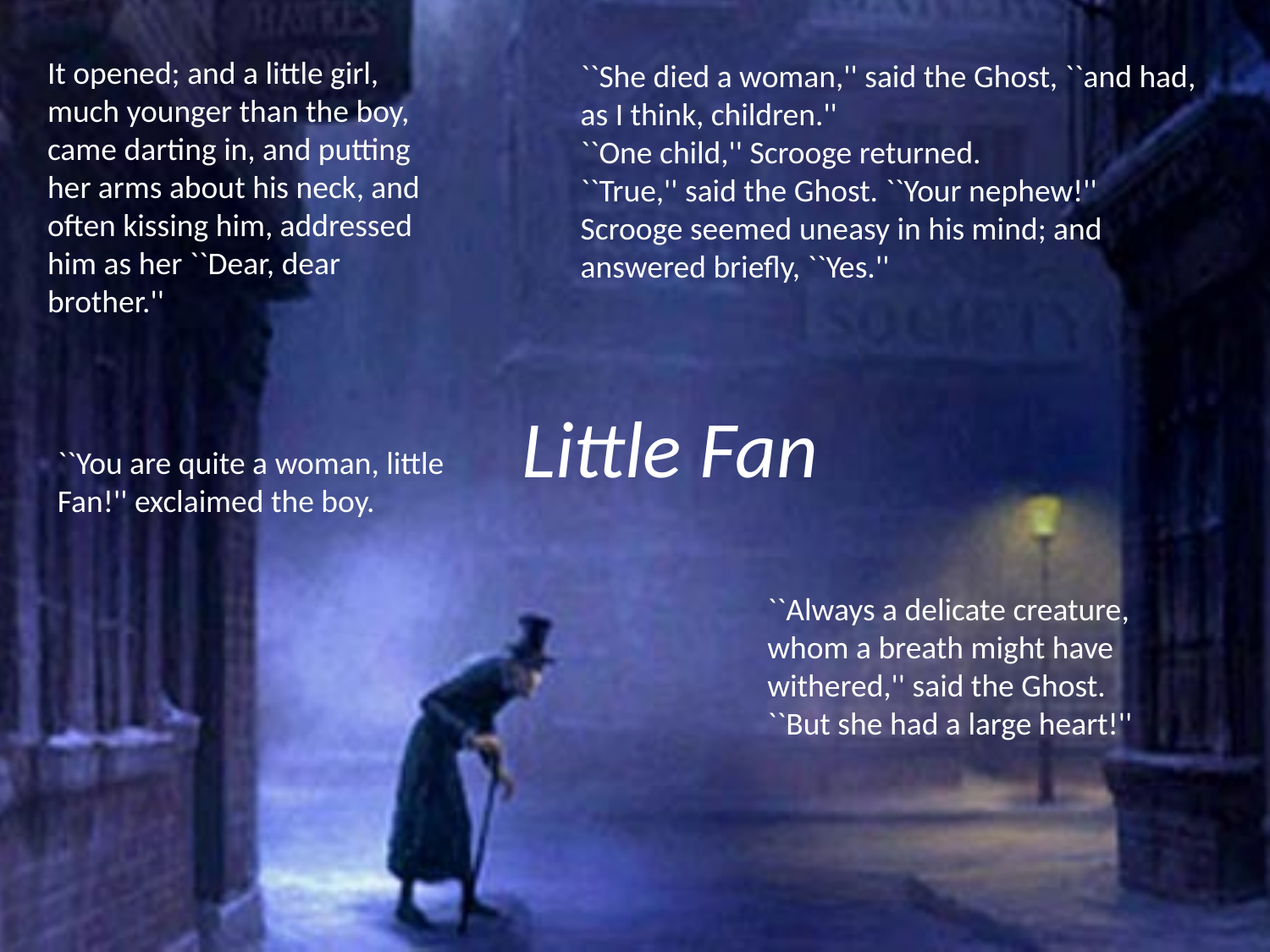

It opened; and a little girl, much younger than the boy, came darting in, and putting her arms about his neck, and often kissing him, addressed him as her ``Dear, dear brother.''
``She died a woman,'' said the Ghost, ``and had, as I think, children.''
``One child,'' Scrooge returned.
``True,'' said the Ghost. ``Your nephew!''
Scrooge seemed uneasy in his mind; and answered briefly, ``Yes.''
# Little Fan
``You are quite a woman, little Fan!'' exclaimed the boy.
``Always a delicate creature, whom a breath might have withered,'' said the Ghost. ``But she had a large heart!''